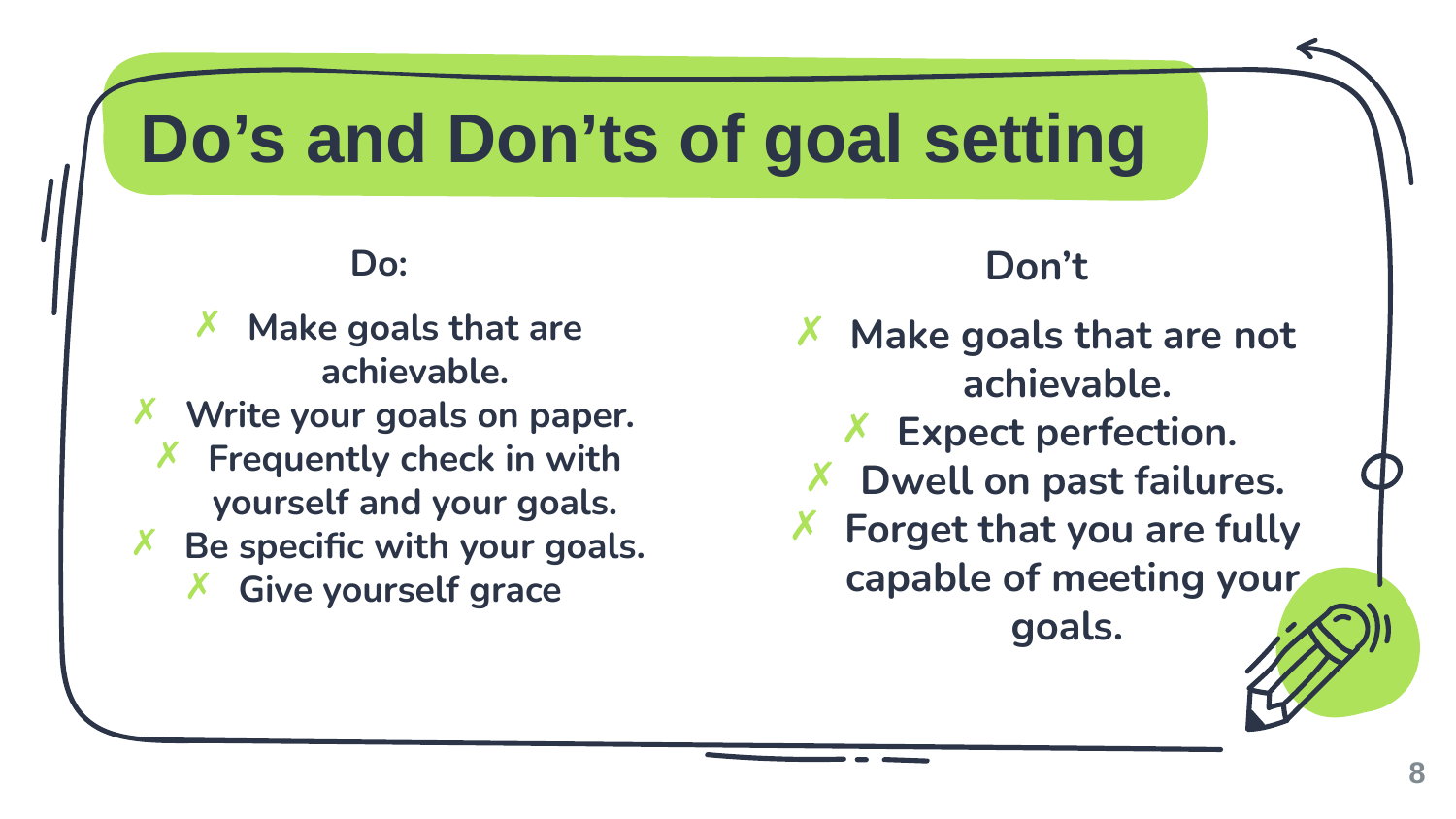

# Do’s and Don’ts of goal setting
Do:
Make goals that are achievable.
Write your goals on paper.
Frequently check in with yourself and your goals.
Be specific with your goals.
Give yourself grace
Don’t
Make goals that are not achievable.
Expect perfection.
Dwell on past failures.
Forget that you are fully capable of meeting your goals.

8